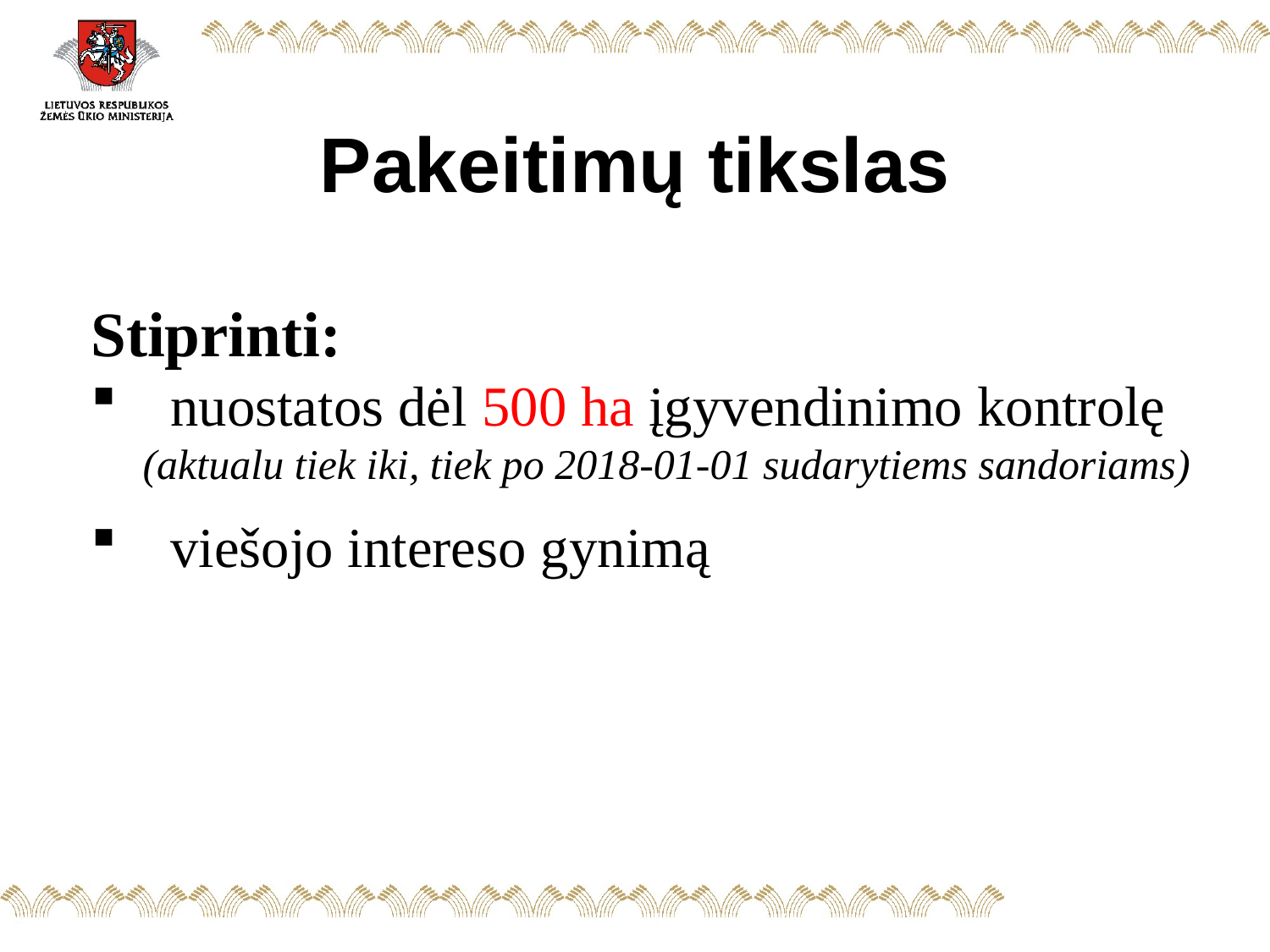

# Pakeitimų tikslas
Stiprinti:
nuostatos dėl 500 ha įgyvendinimo kontrolę
(aktualu tiek iki, tiek po 2018-01-01 sudarytiems sandoriams)

viešojo intereso gynimą